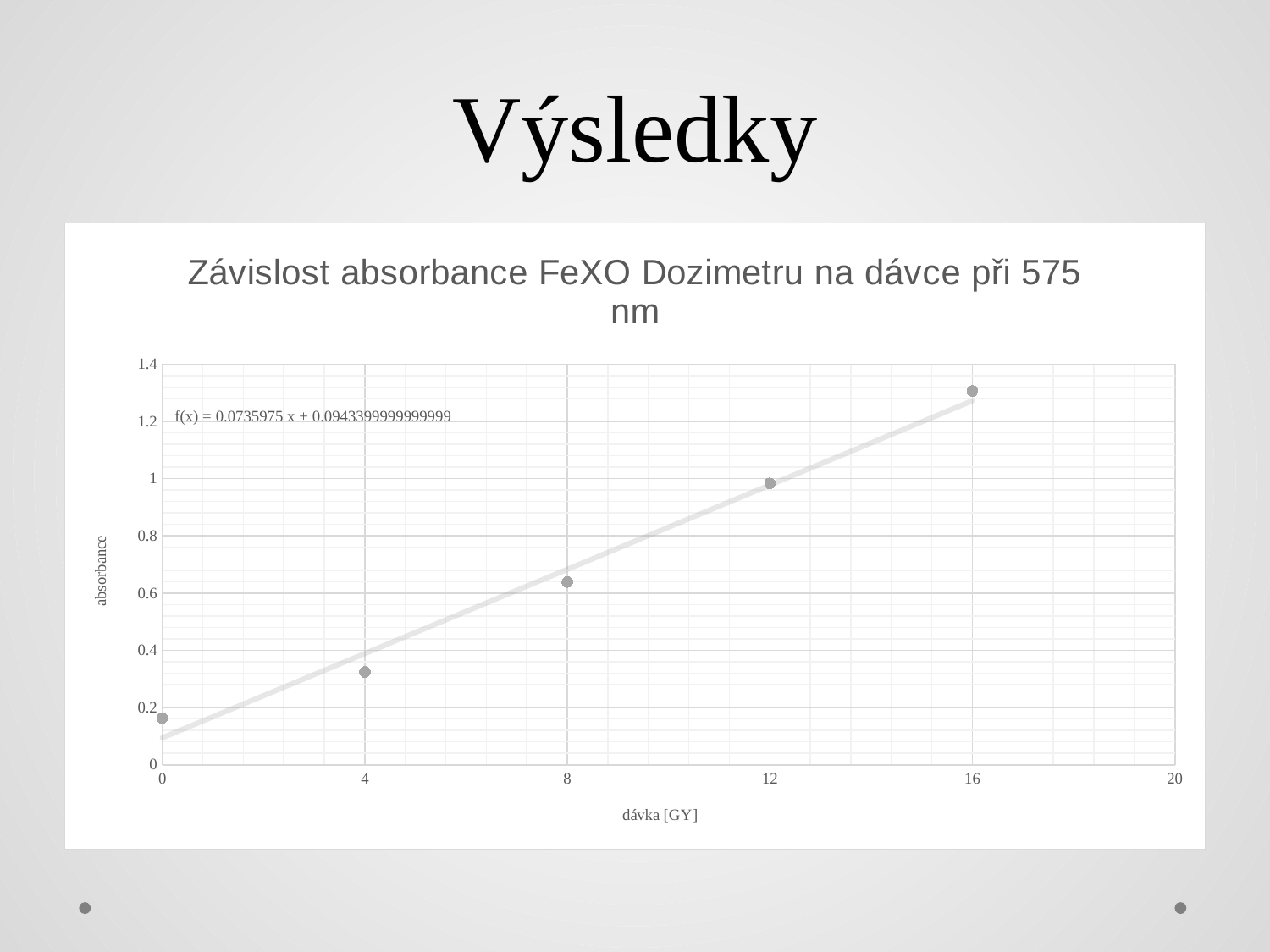

# Výsledky

### Chart: Závislost absorbance FeXO Dozimetru na dávce při 575 nm

| Category |  |
|---|---|